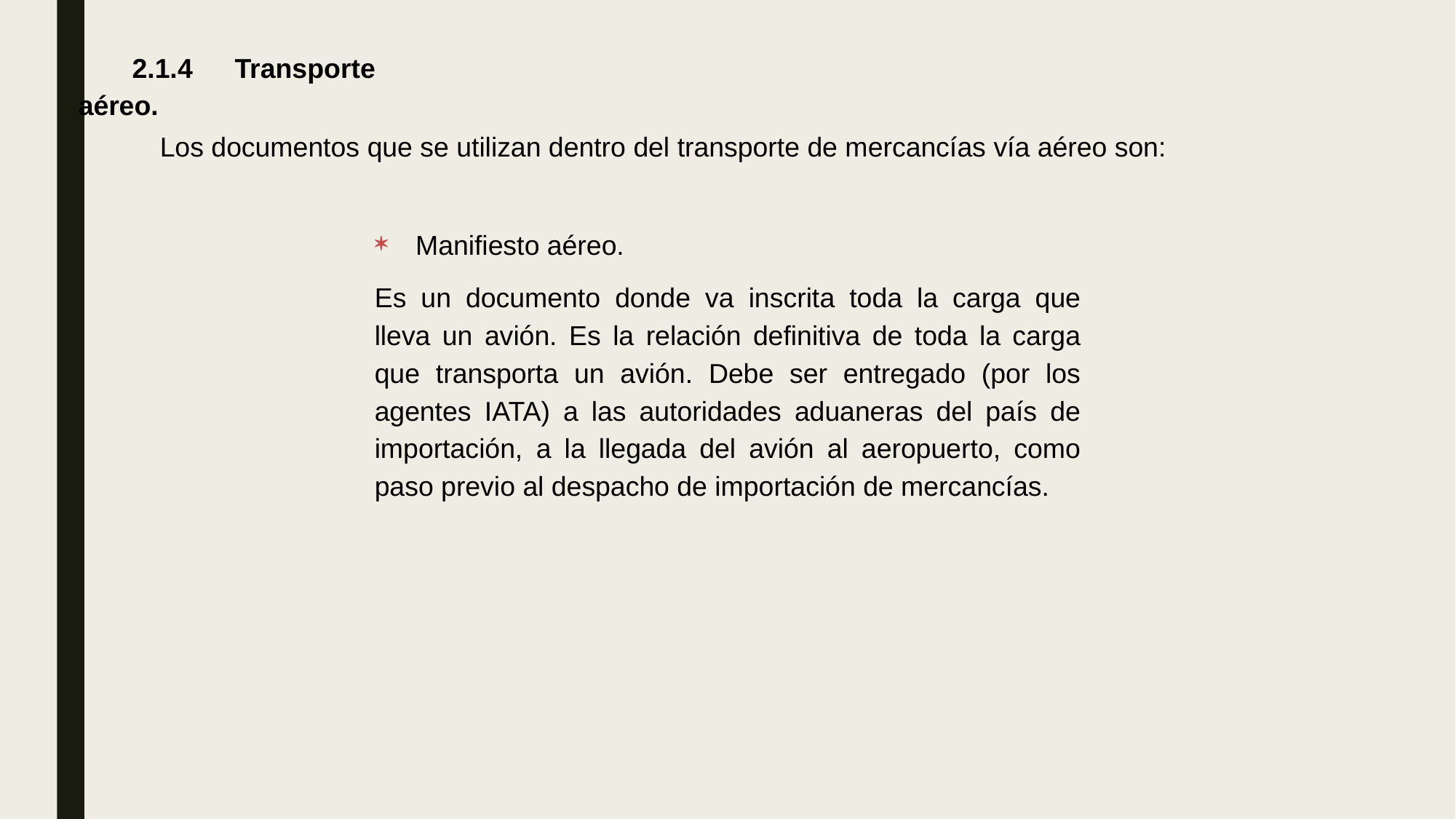

2.1.4 Transporte aéreo.
Los documentos que se utilizan dentro del transporte de mercancías vía aéreo son:
Manifiesto aéreo.
Es un documento donde va inscrita toda la carga que lleva un avión. Es la relación definitiva de toda la carga que transporta un avión. Debe ser entregado (por los agentes IATA) a las autoridades aduaneras del país de importación, a la llegada del avión al aeropuerto, como paso previo al despacho de importación de mercancías.